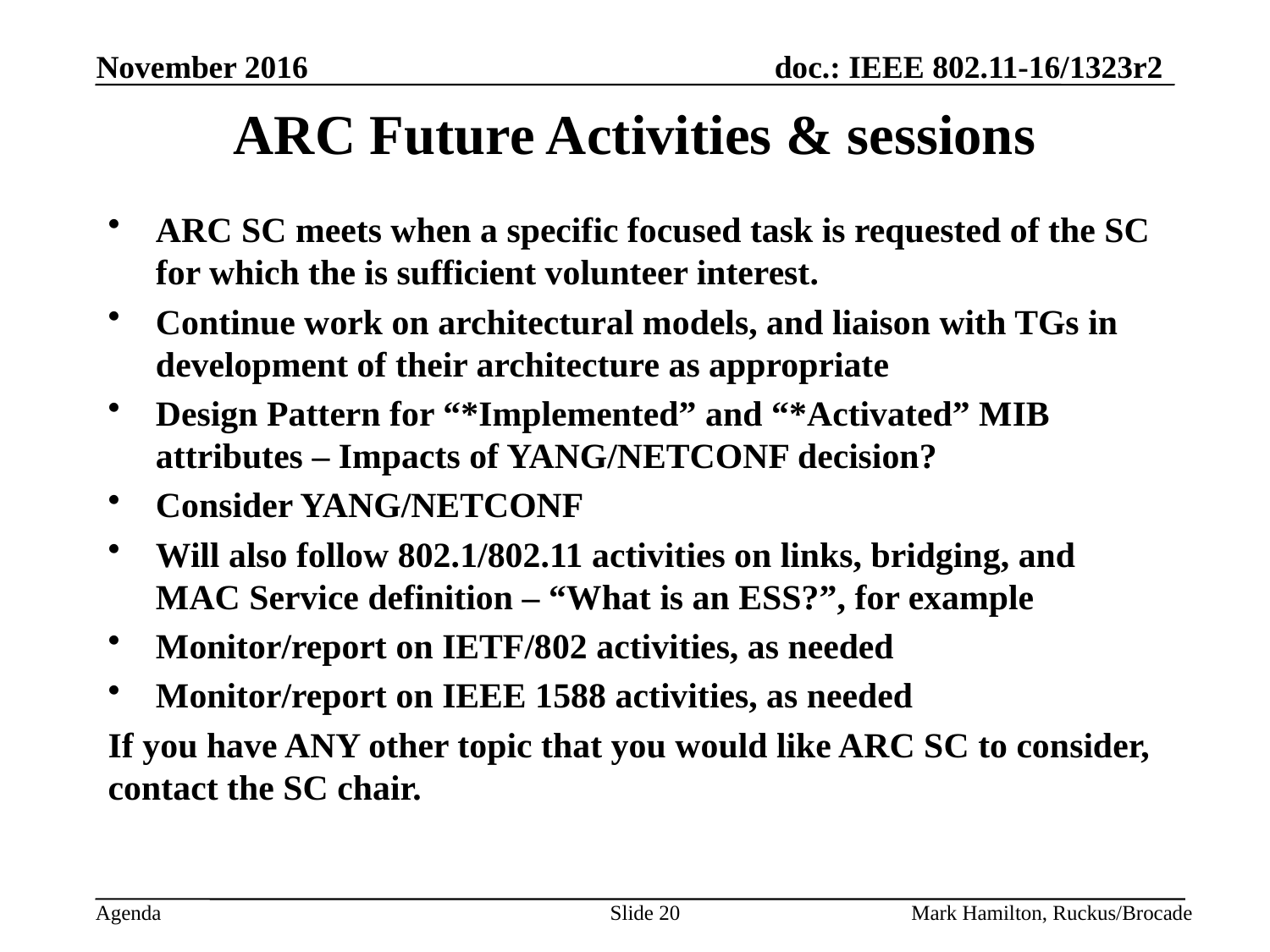

# ARC Future Activities & sessions
ARC SC meets when a specific focused task is requested of the SC for which the is sufficient volunteer interest.
Continue work on architectural models, and liaison with TGs in development of their architecture as appropriate
Design Pattern for “*Implemented” and “*Activated” MIB attributes – Impacts of YANG/NETCONF decision?
Consider YANG/NETCONF
Will also follow 802.1/802.11 activities on links, bridging, and MAC Service definition – “What is an ESS?”, for example
Monitor/report on IETF/802 activities, as needed
Monitor/report on IEEE 1588 activities, as needed
If you have ANY other topic that you would like ARC SC to consider, contact the SC chair.